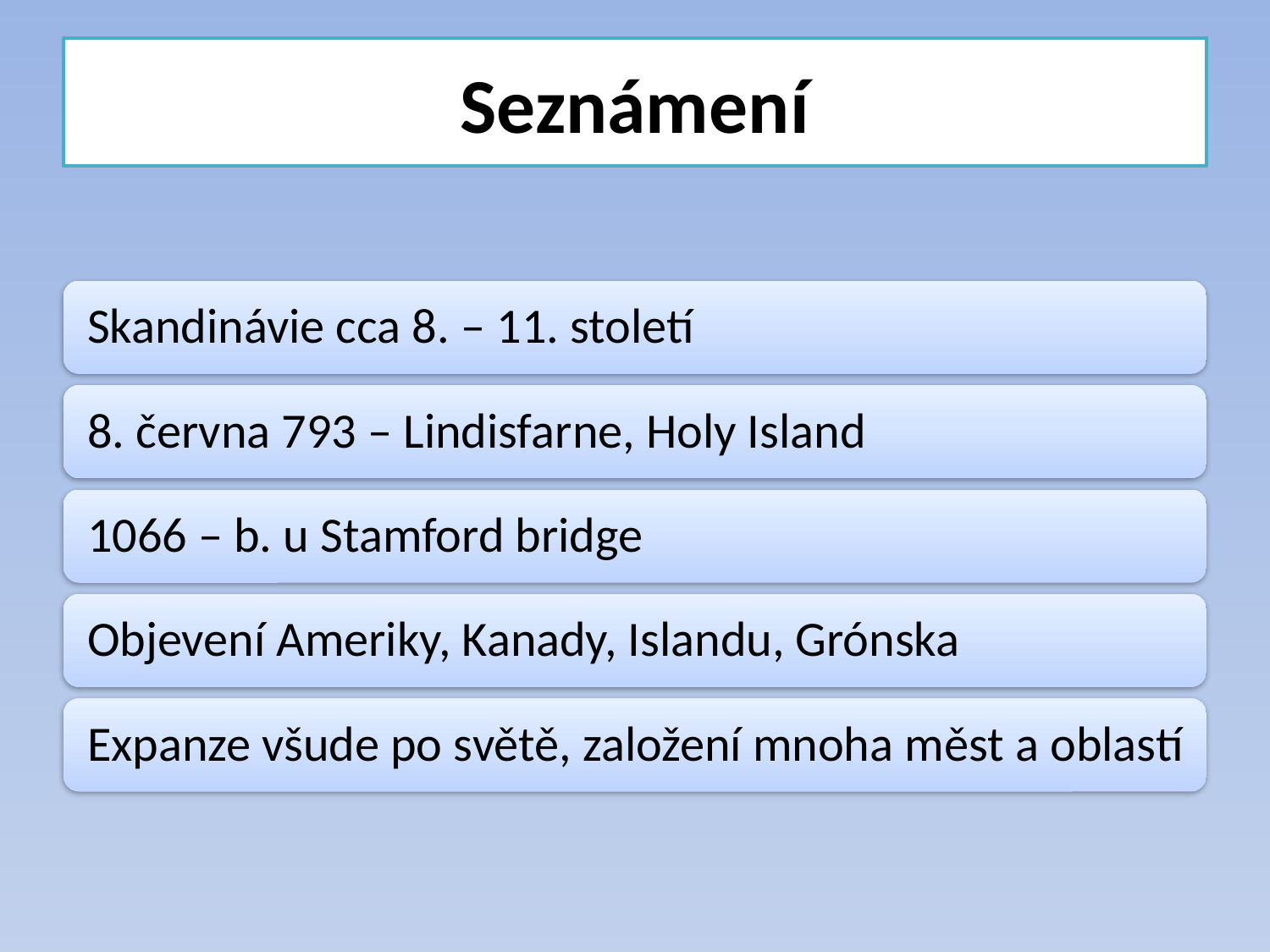

# Seznámení
Skandinávie cca 8. – 11. století
8. června 793 – Lindisfarne, Holy Island
1066 – b. u Stamford bridge
Objevení Ameriky, Kanady, Islandu, Grónska
Expanze všude po světě, založení mnoha měst a oblastí